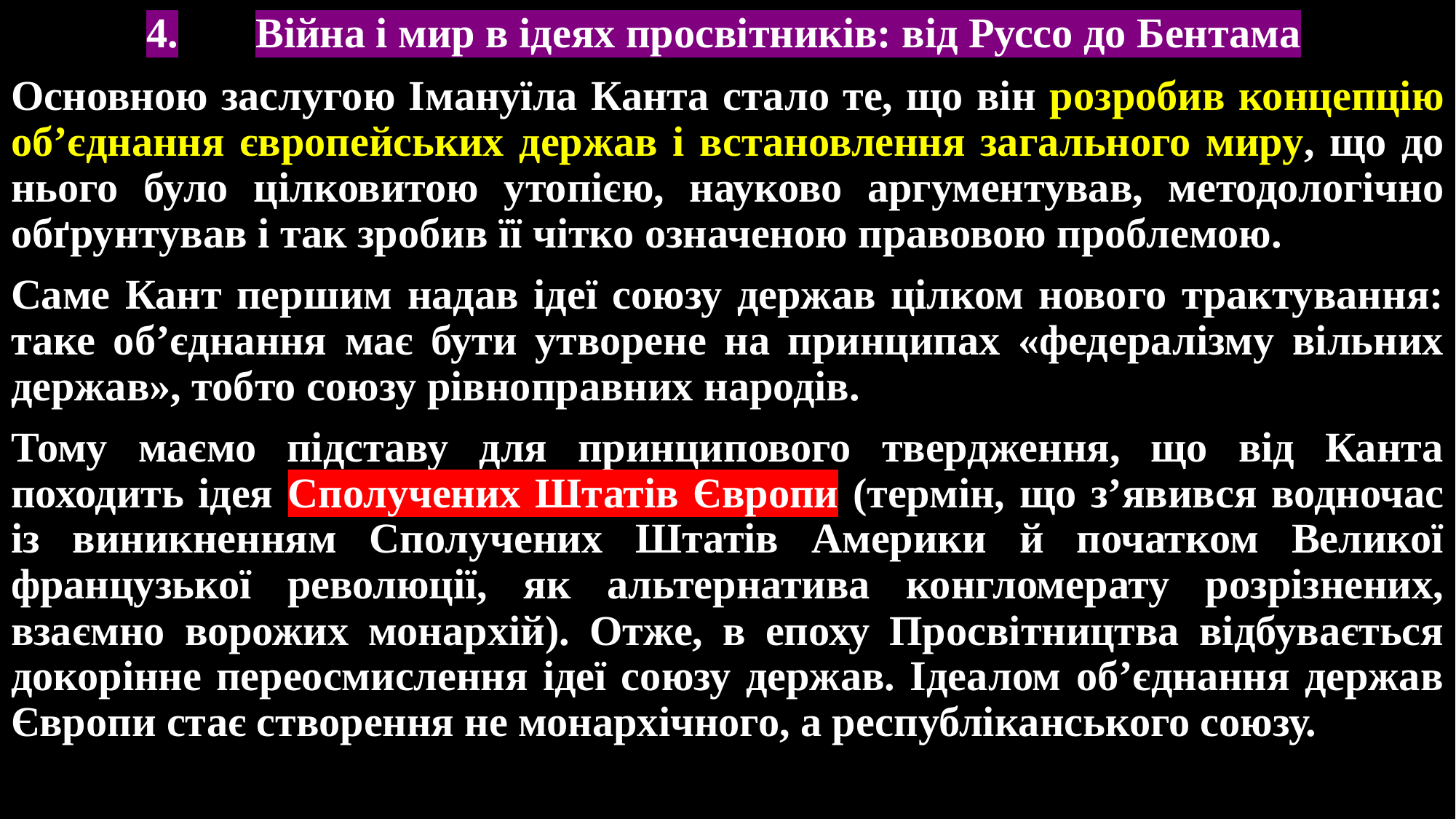

# 4.	Війна і мир в ідеях просвітників: від Руссо до Бентама
Основною заслугою Імануїла Канта стало те, що він розробив концепцію об’єднання європейських держав і встановлення загального миру, що до нього було цілковитою утопією, науково аргументував, методологічно обґрунтував і так зробив її чітко означеною правовою проблемою.
Саме Кант першим надав ідеї союзу держав цілком нового трактування: таке об’єднання має бути утворене на принципах «федералізму вільних держав», тобто союзу рівноправних народів.
Тому маємо підставу для принципового твердження, що від Канта походить ідея Сполучених Штатів Європи (термін, що з’явився водночас із виникненням Сполучених Штатів Америки й початком Великої французької революції, як альтернатива конгломерату розрізнених, взаємно ворожих монархій). Отже, в епоху Просвітництва відбувається докорінне переосмислення ідеї союзу держав. Ідеалом об’єднання держав Європи стає створення не монархічного, а республіканського союзу.